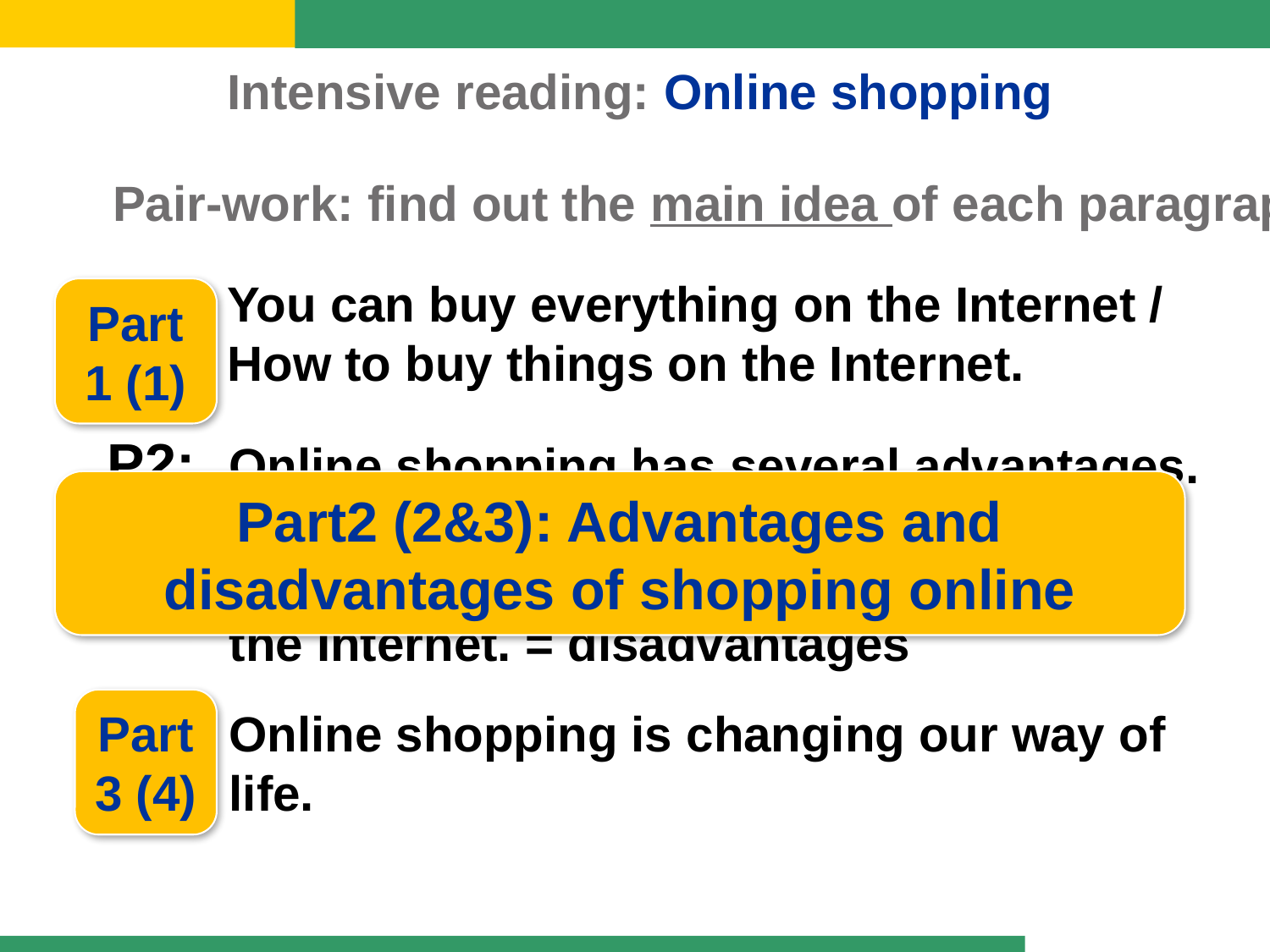

Intensive reading: Online shopping
# Pair-work: find out the main idea of each paragraph
You can buy everything on the Internet / How to buy things on the Internet.
Part 1 (1)
P1:

P2:

P3:

P4:
Online shopping has several advantages.
Part2 (2&3): Advantages and disadvantages of shopping online
Some people don’t like shopping on the Internet. = disadvantages
Part3 (4)
Online shopping is changing our way of life.